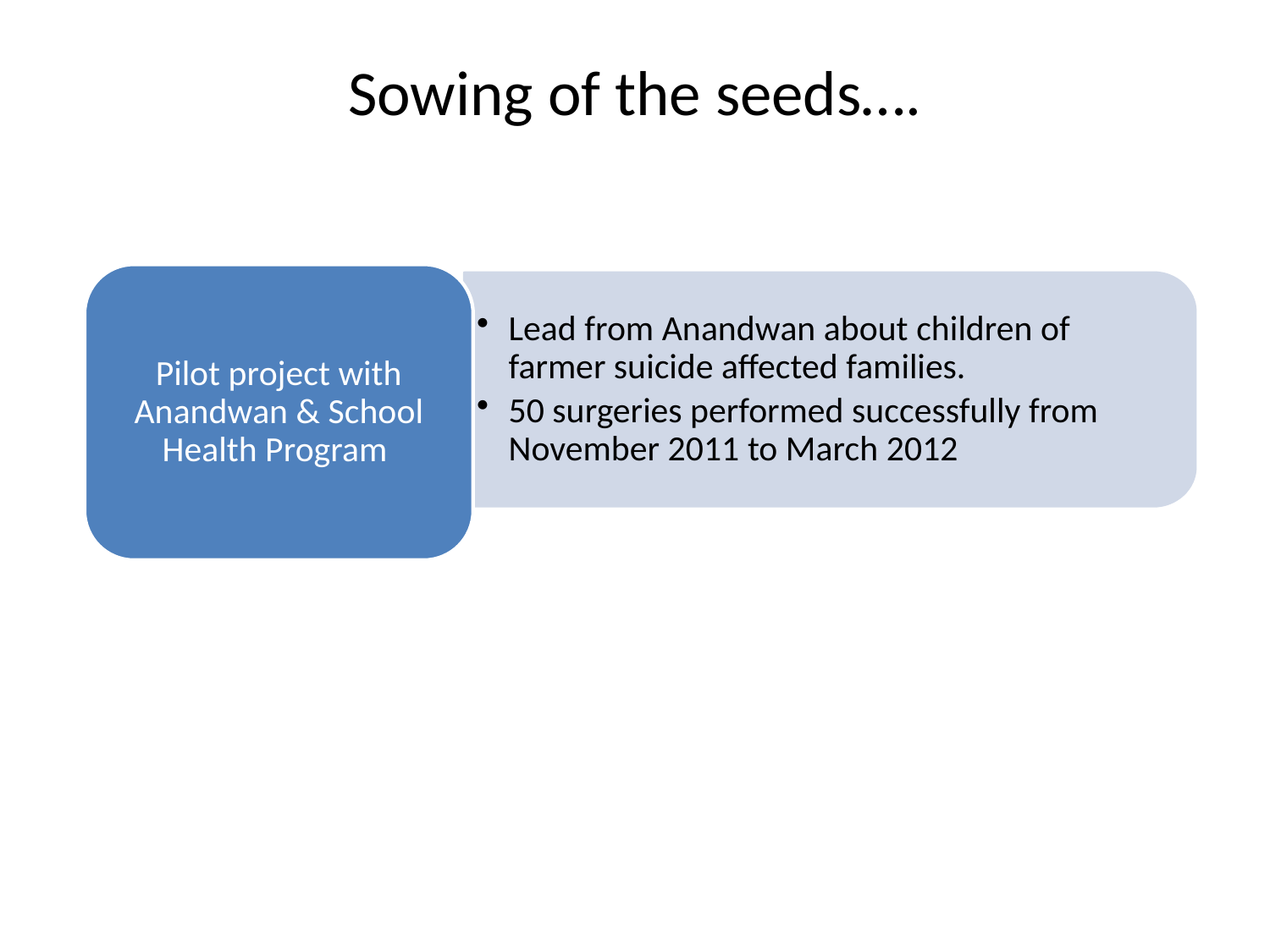

# Sowing of the seeds….
Pilot project with Anandwan & School Health Program
Lead from Anandwan about children of farmer suicide affected families.
50 surgeries performed successfully from November 2011 to March 2012